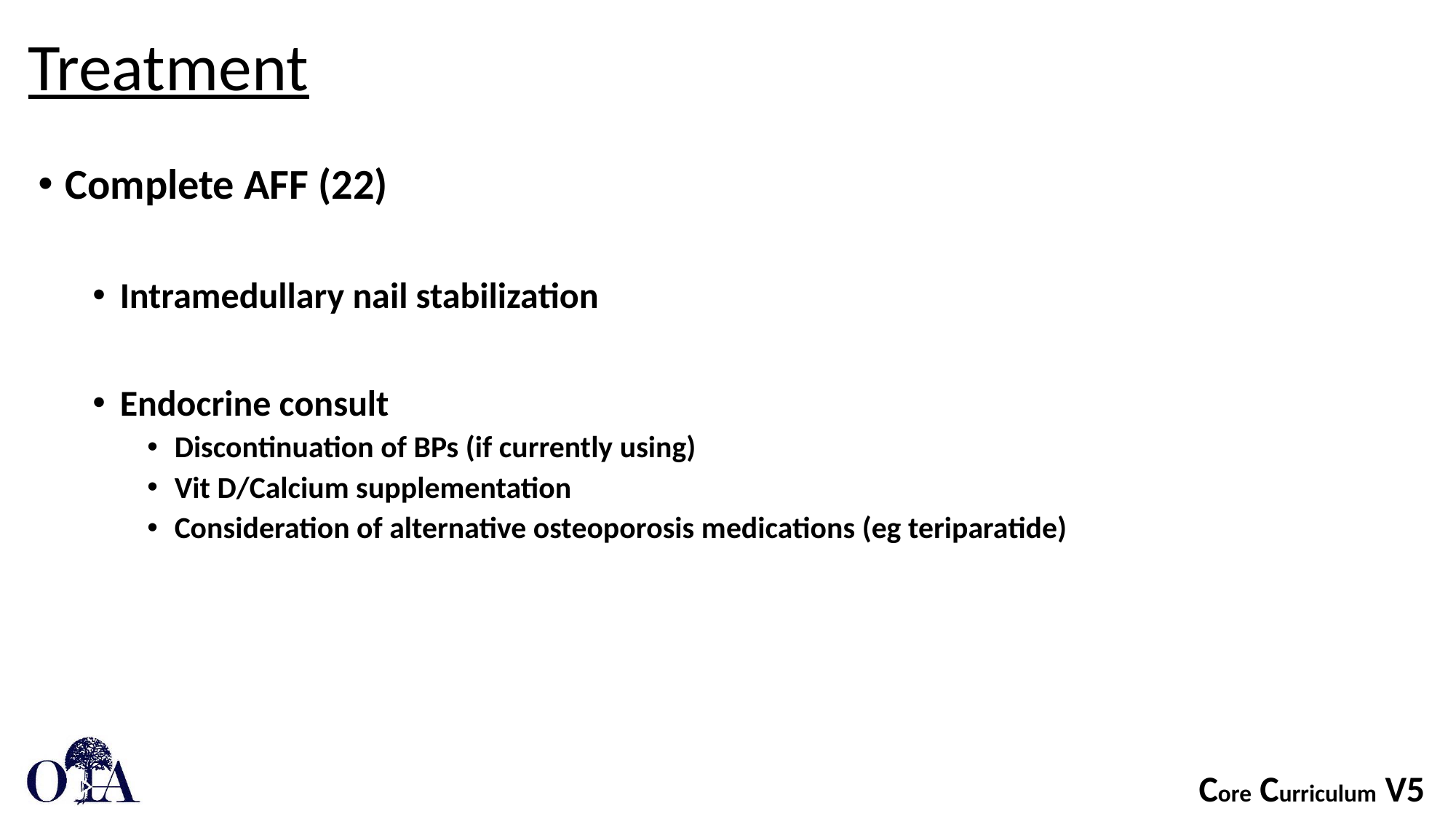

# Treatment
Complete AFF (22)

Intramedullary nail stabilization

Endocrine consult
Discontinuation of BPs (if currently using)
Vit D/Calcium supplementation
Consideration of alternative osteoporosis medications (eg teriparatide)